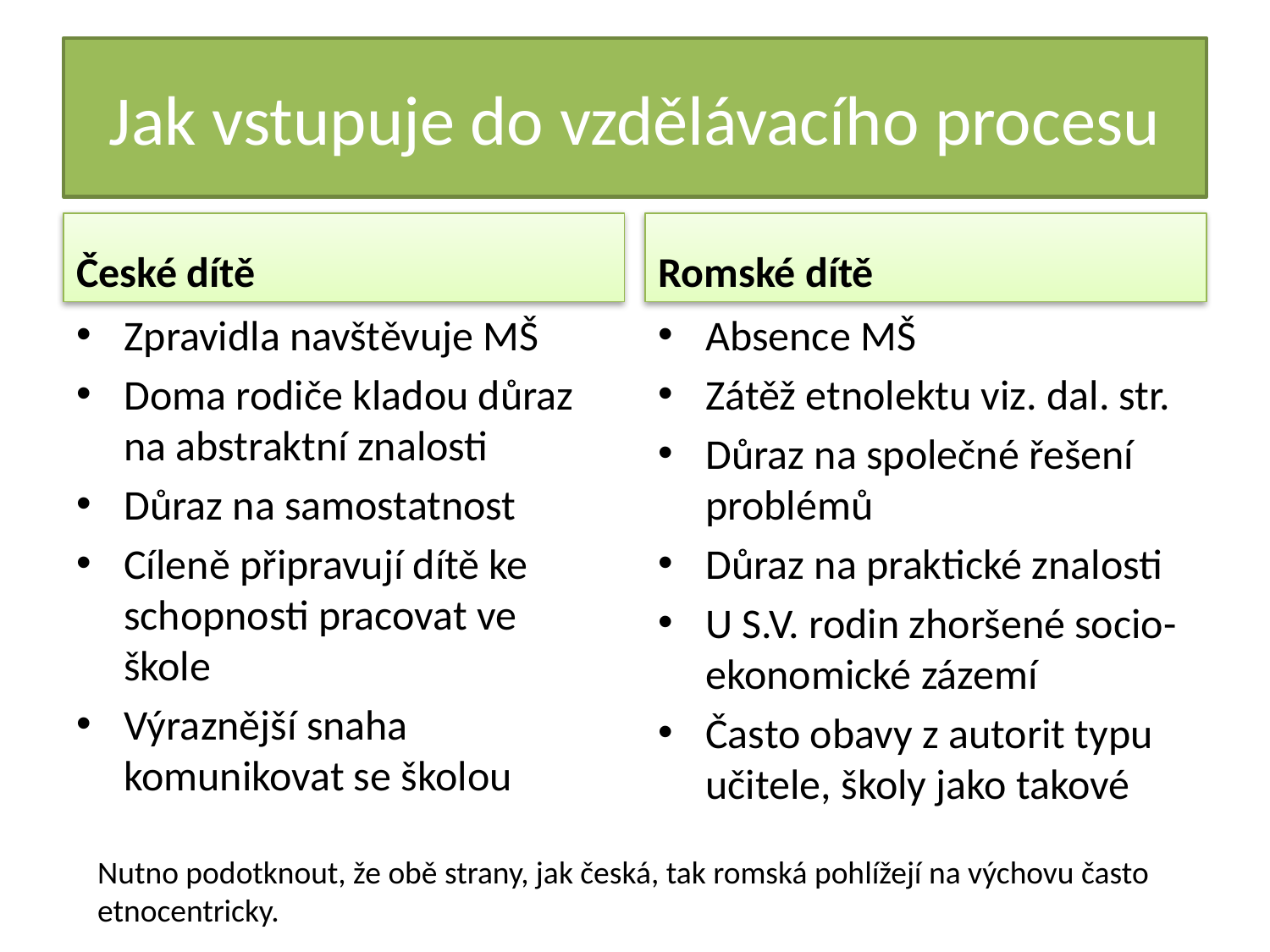

# Jak vstupuje do vzdělávacího procesu
České dítě
Romské dítě
Zpravidla navštěvuje MŠ
Doma rodiče kladou důraz na abstraktní znalosti
Důraz na samostatnost
Cíleně připravují dítě ke schopnosti pracovat ve škole
Výraznější snaha komunikovat se školou
Absence MŠ
Zátěž etnolektu viz. dal. str.
Důraz na společné řešení problémů
Důraz na praktické znalosti
U S.V. rodin zhoršené socio-ekonomické zázemí
Často obavy z autorit typu učitele, školy jako takové

Nutno podotknout, že obě strany, jak česká, tak romská pohlížejí na výchovu často etnocentricky.